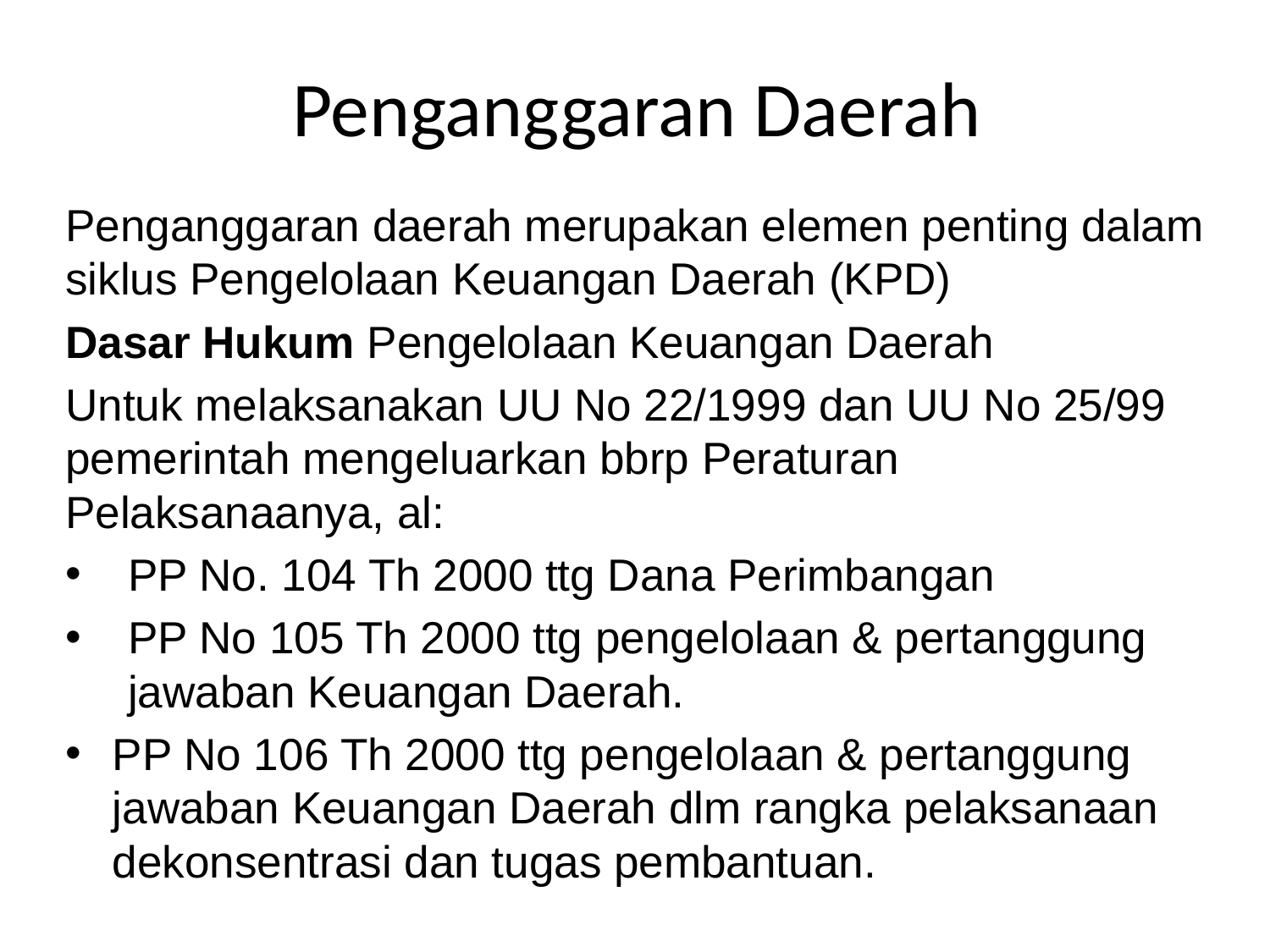

# Penganggaran Daerah
Penganggaran daerah merupakan elemen penting dalam siklus Pengelolaan Keuangan Daerah (KPD)
Dasar Hukum Pengelolaan Keuangan Daerah
Untuk melaksanakan UU No 22/1999 dan UU No 25/99 pemerintah mengeluarkan bbrp Peraturan Pelaksanaanya, al:
PP No. 104 Th 2000 ttg Dana Perimbangan
PP No 105 Th 2000 ttg pengelolaan & pertanggung jawaban Keuangan Daerah.
PP No 106 Th 2000 ttg pengelolaan & pertanggung jawaban Keuangan Daerah dlm rangka pelaksanaan dekonsentrasi dan tugas pembantuan.